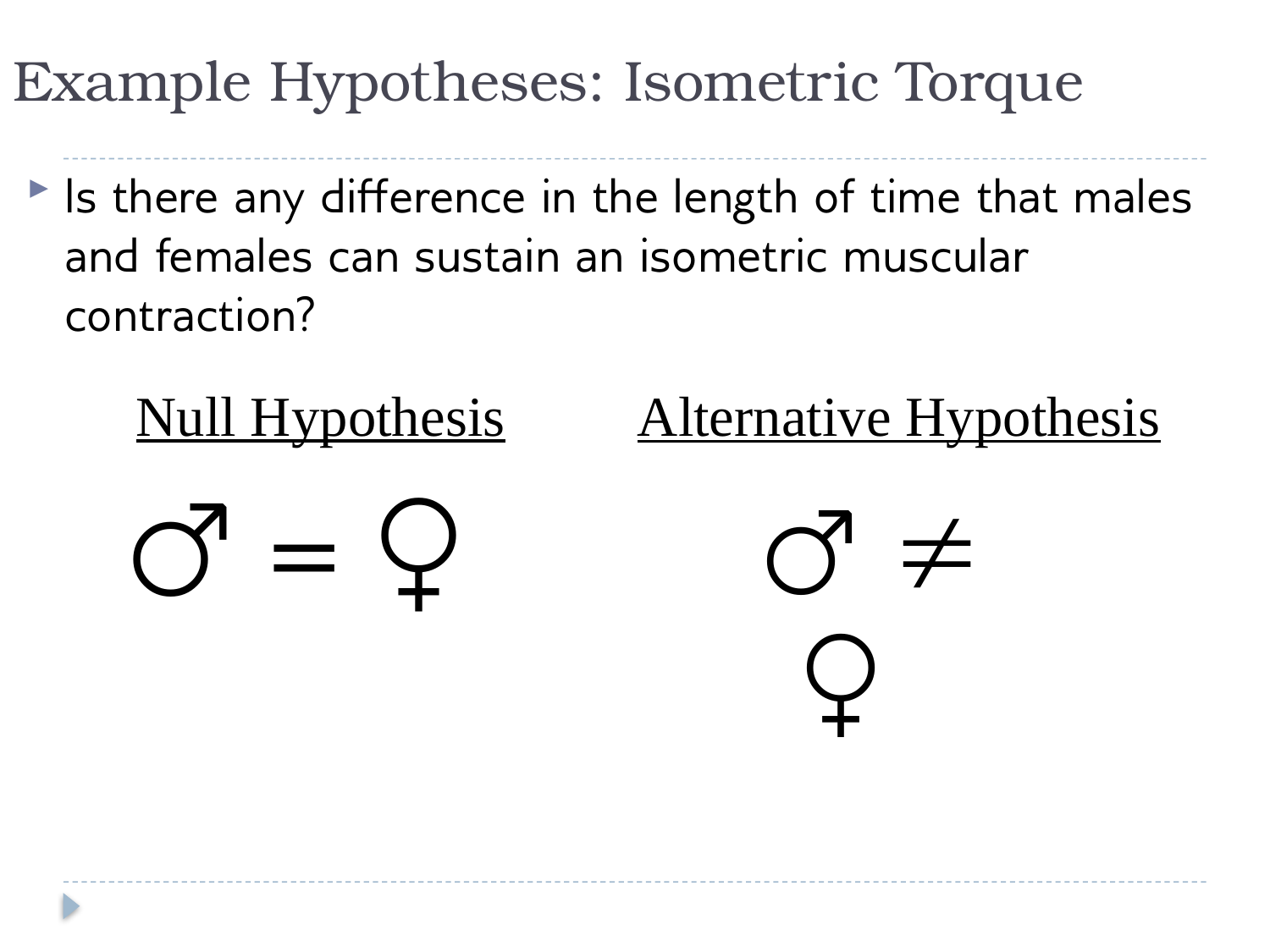

# Example Hypotheses: Isometric Torque
Is there any difference in the length of time that males and females can sustain an isometric muscular contraction?
Null Hypothesis
Alternative Hypothesis
♂ ≠ ♀

♂ = ♀